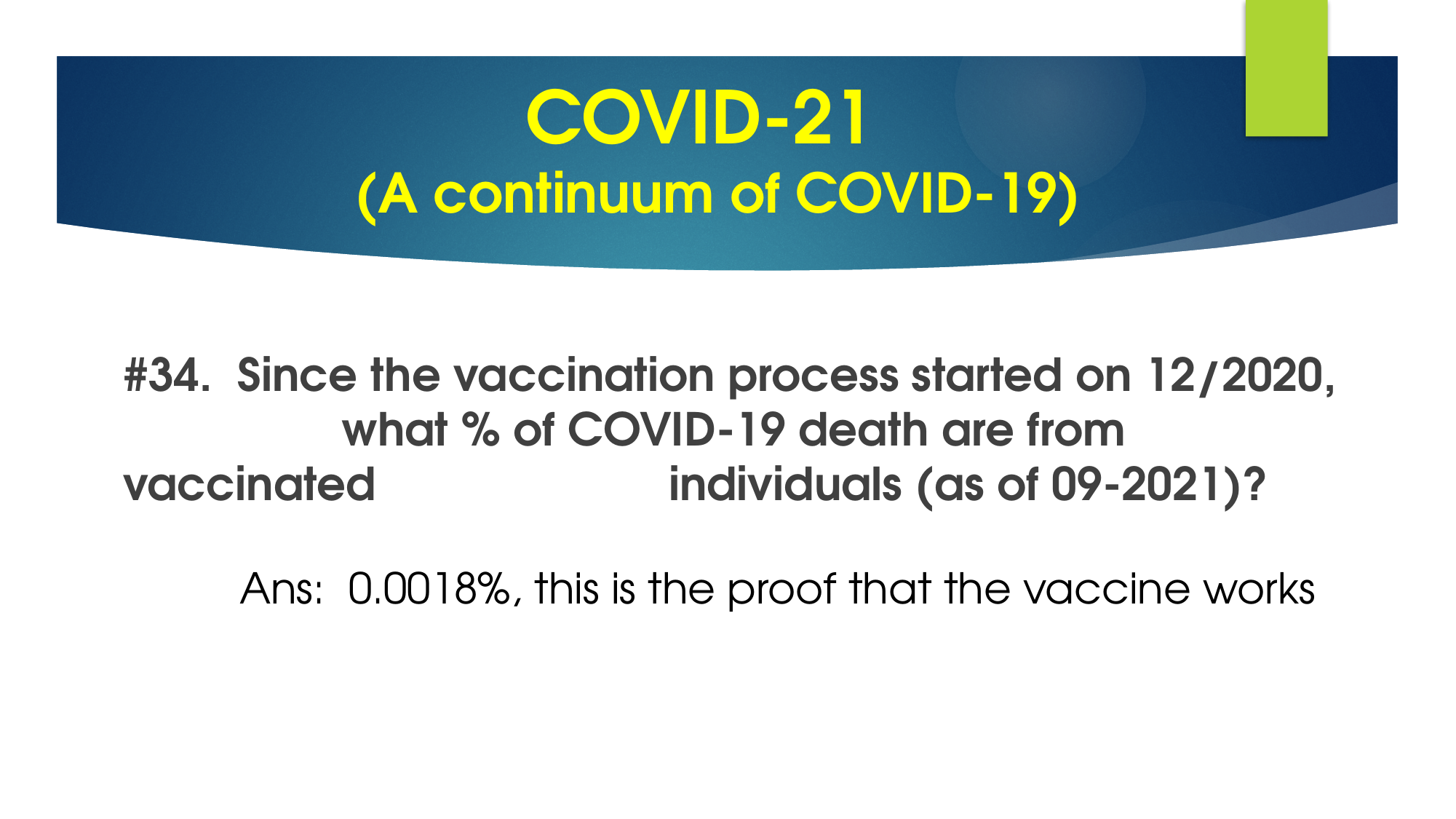

COVID-21
 (A continuum of COVID-19)
#

#34.  Since the vaccination process started on 12/2020, 		what % of COVID-19 death are from vaccinated 			individuals (as of 09-2021)?

Ans:  0.0018%, this is the proof that the vaccine works